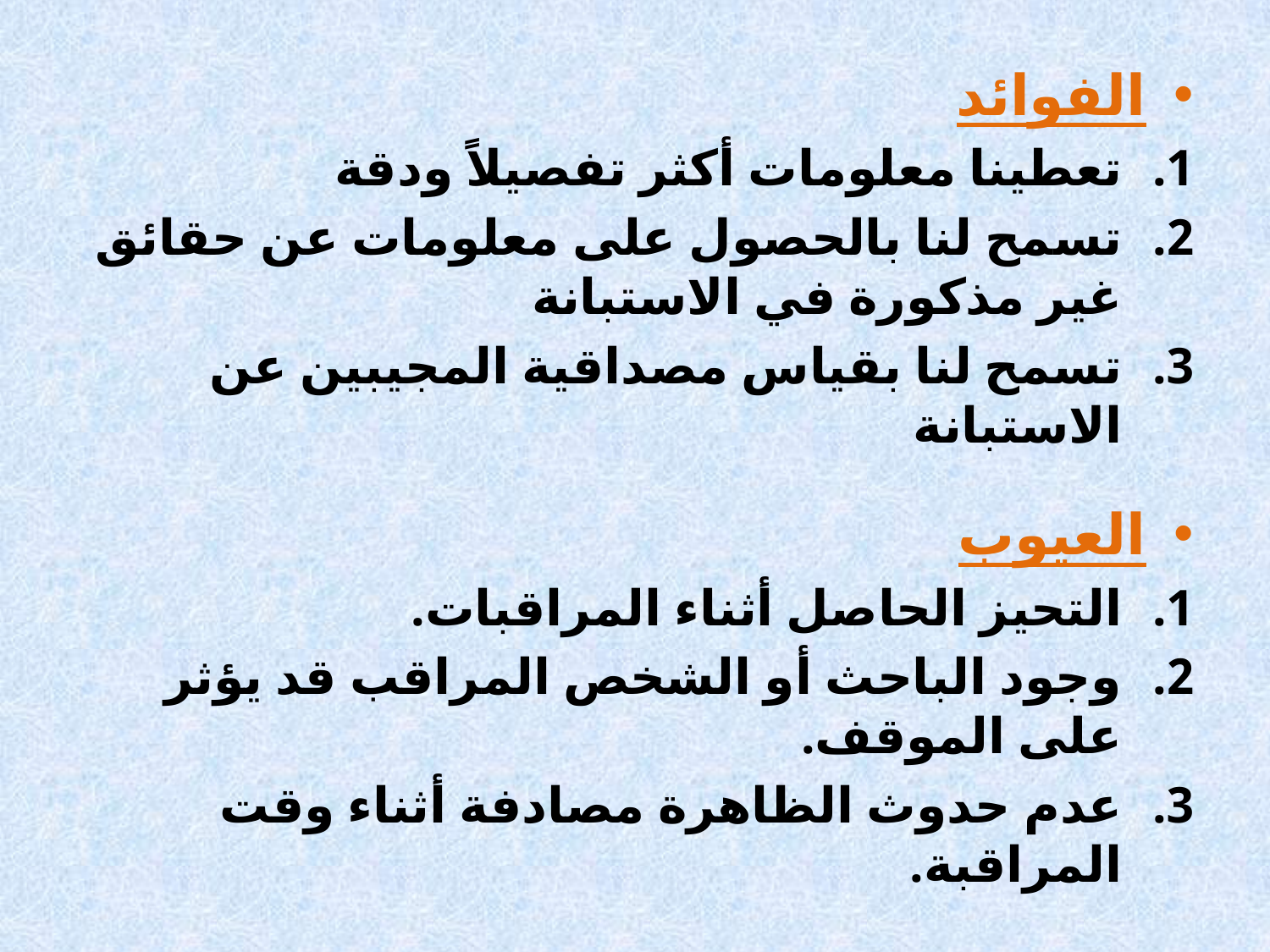

الفوائد
تعطينا معلومات أكثر تفصيلاً ودقة
تسمح لنا بالحصول على معلومات عن حقائق غير مذكورة في الاستبانة
تسمح لنا بقياس مصداقية المجيبين عن الاستبانة

العيوب
التحيز الحاصل أثناء المراقبات.
وجود الباحث أو الشخص المراقب قد يؤثر على الموقف.
عدم حدوث الظاهرة مصادفة أثناء وقت المراقبة.